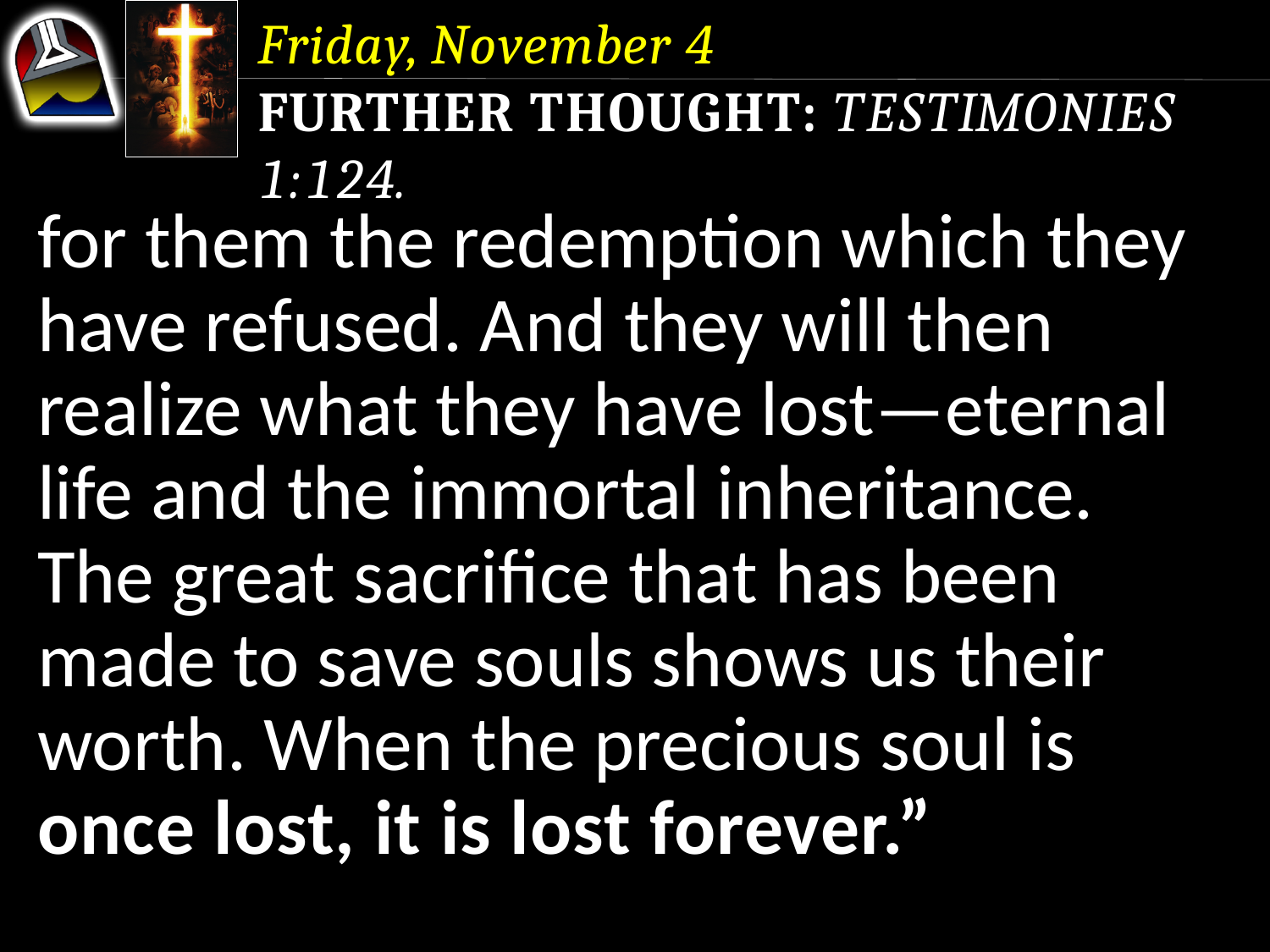

Friday, November 4
Further Thought: Testimonies 1:124.

for them the redemption which they have refused. And they will then realize what they have lost—eternal life and the immortal inheritance.
The great sacrifice that has been made to save souls shows us their worth. When the precious soul is  once lost, it is lost forever.”